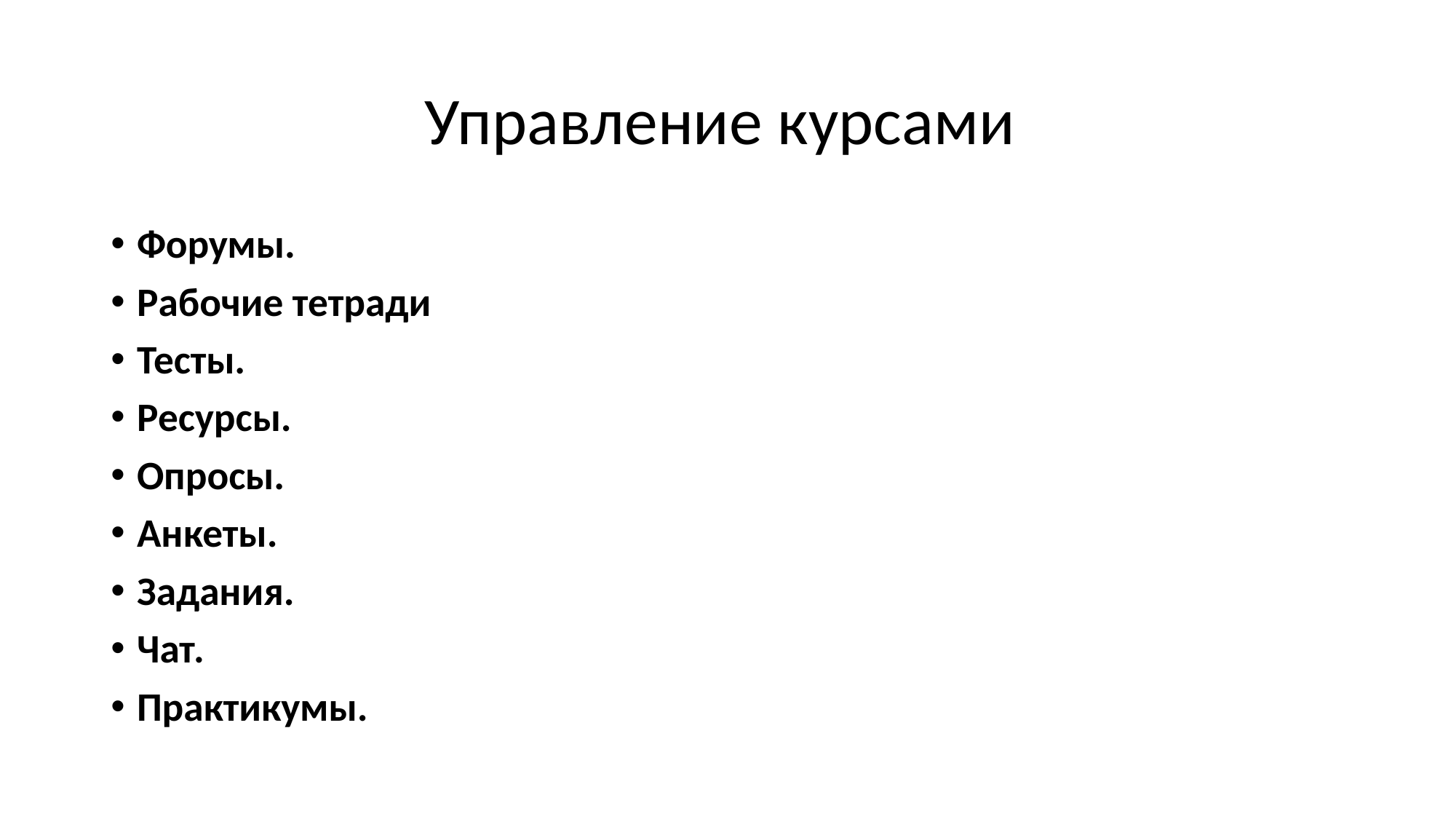

# Управление курсами
Форумы.
Рабочие тетради
Тесты.
Ресурсы.
Опросы.
Анкеты.
Задания.
Чат.
Практикумы.